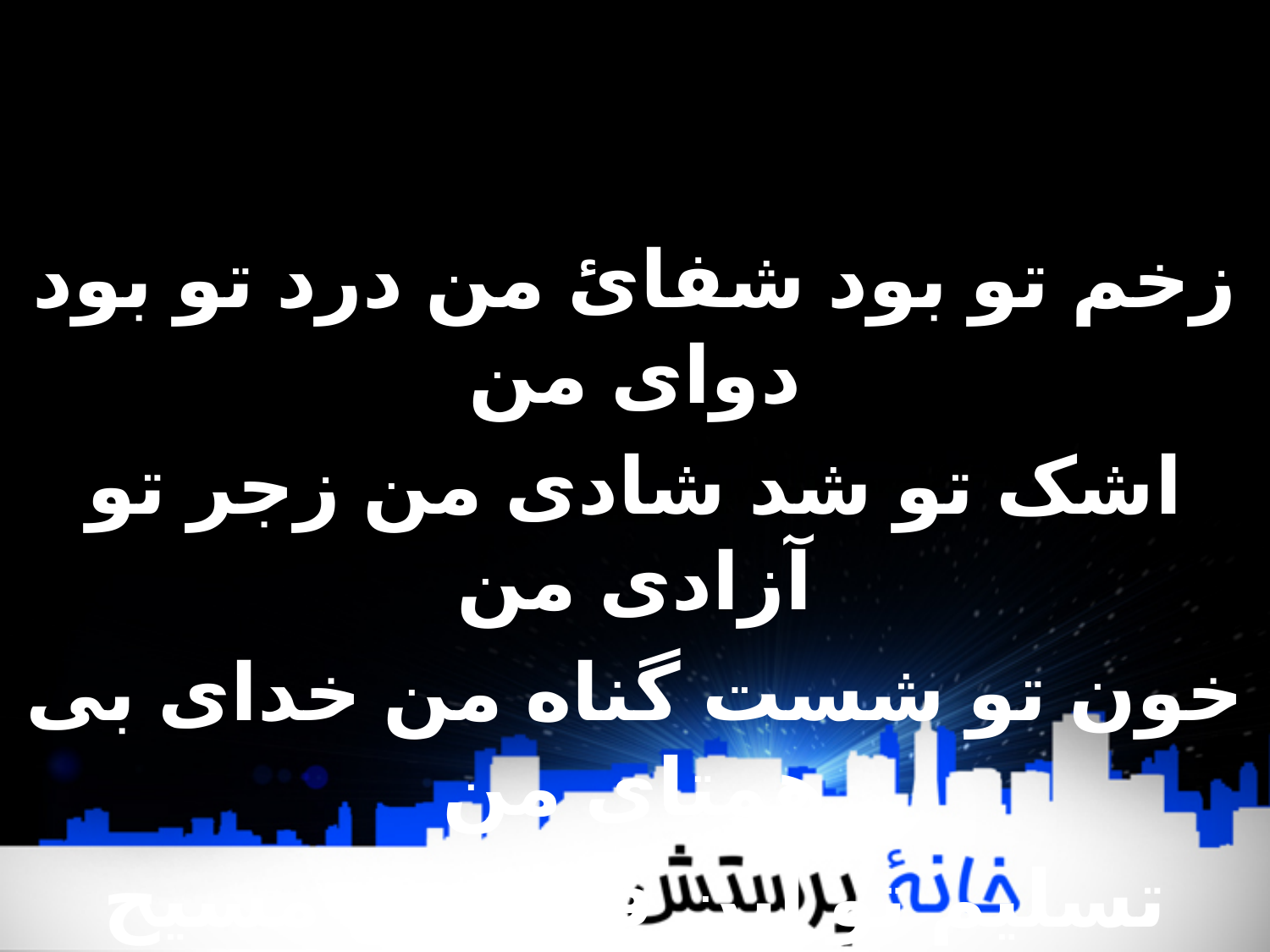

زخم تو بود شفائ من درد تو بود دوای من
اشک تو شد شادی من زجر تو آزادی من
خون تو شست گناه من خدای بی‌ همتای من
تسلیم تو این قلب من مسیح تو‌ای جانان من